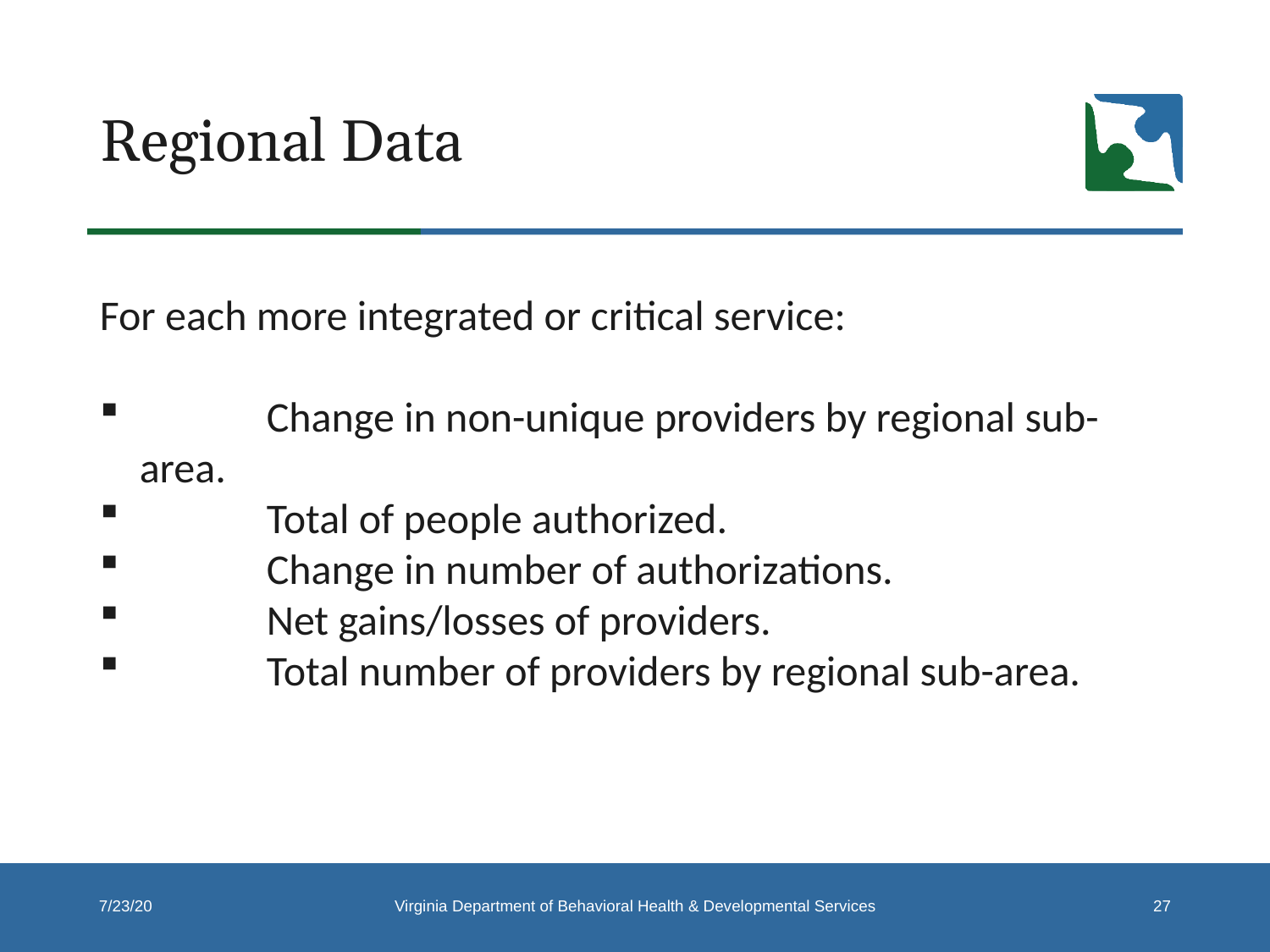

Regional Data
For each more integrated or critical service:

	Change in non-unique providers by regional sub-area.
	Total of people authorized.
	Change in number of authorizations.
	Net gains/losses of providers.
	Total number of providers by regional sub-area.
Virginia Department of Behavioral Health & Developmental Services
7/23/20
27